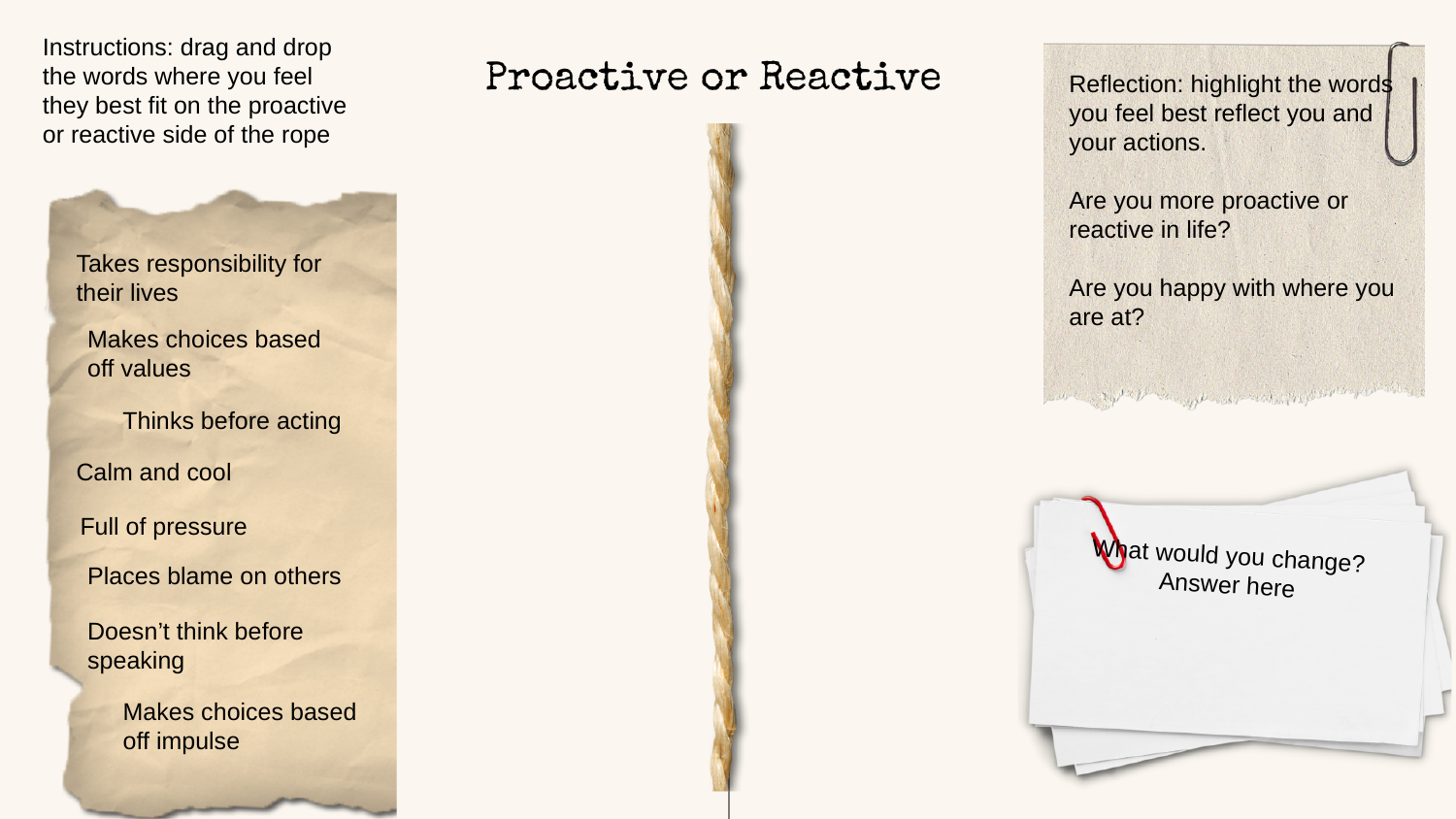

Instructions: drag and drop the words where you feel they best fit on the proactive or reactive side of the rope
Reflection: highlight the words you feel best reflect you and your actions.

Are you more proactive or reactive in life?

Are you happy with where you are at?

Takes responsibility for their lives
Makes choices based
off values
Thinks before acting
Calm and cool
Full of pressure
What would you change?
Answer here
Places blame on others
Doesn’t think before speaking
Makes choices based
off impulse